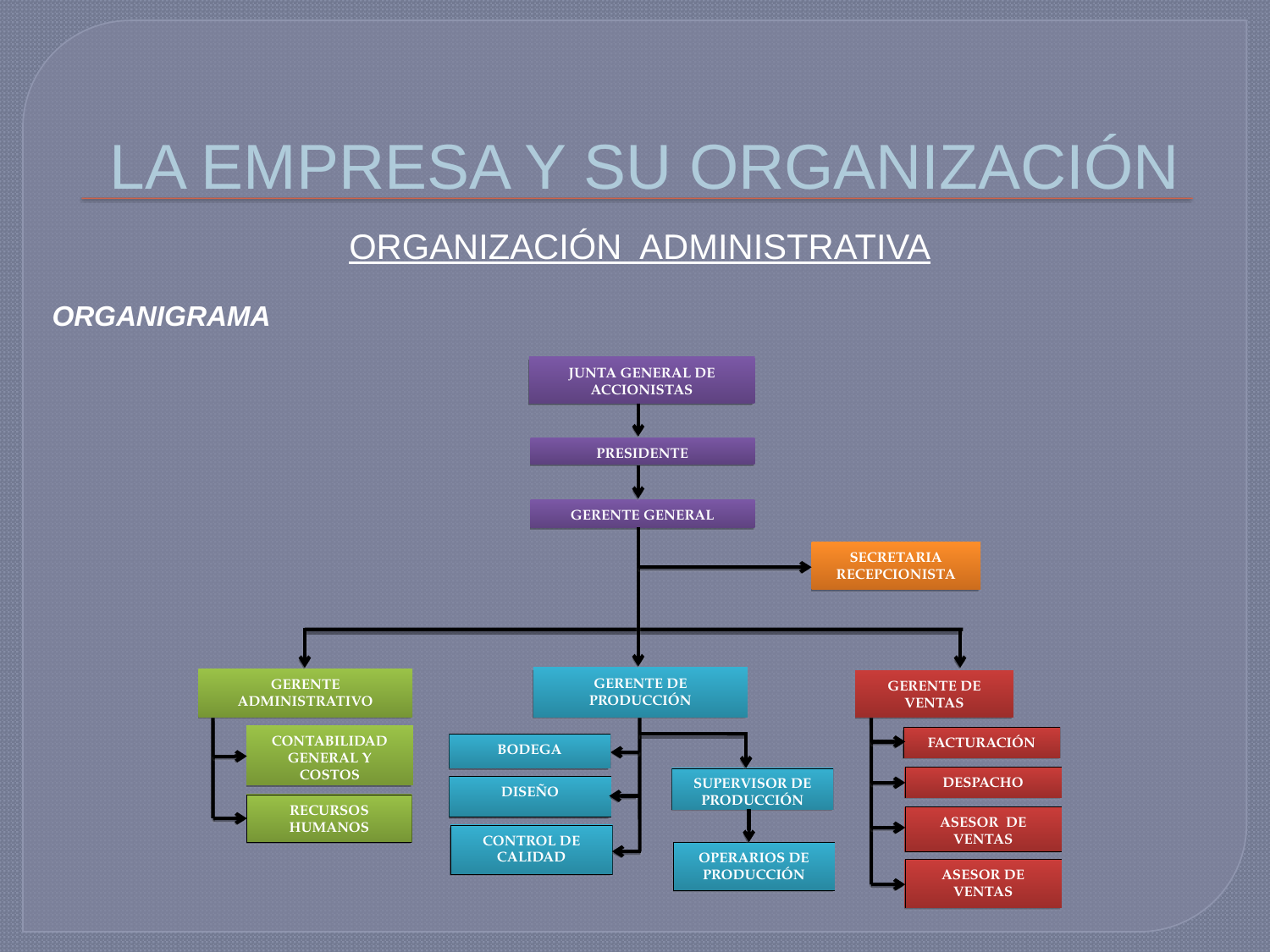

# LA EMPRESA Y SU ORGANIZACIÓN
ORGANIZACIÓN  ADMINISTRATIVA
ORGANIGRAMA
JUNTA GENERAL DE ACCIONISTAS
PRESIDENTE
GERENTE GENERAL
SECRETARIA RECEPCIONISTA

GERENTE DE PRODUCCIÓN
GERENTE ADMINISTRATIVO
GERENTE DE VENTAS

CONTABILIDAD GENERAL Y COSTOS
FACTURACIÓN
BODEGA

DESPACHO
SUPERVISOR DE PRODUCCIÓN
DISEÑO
RECURSOS HUMANOS
ASESOR  DE VENTAS
CONTROL DE CALIDAD
OPERARIOS DE PRODUCCIÓN
ASESOR DE VENTAS